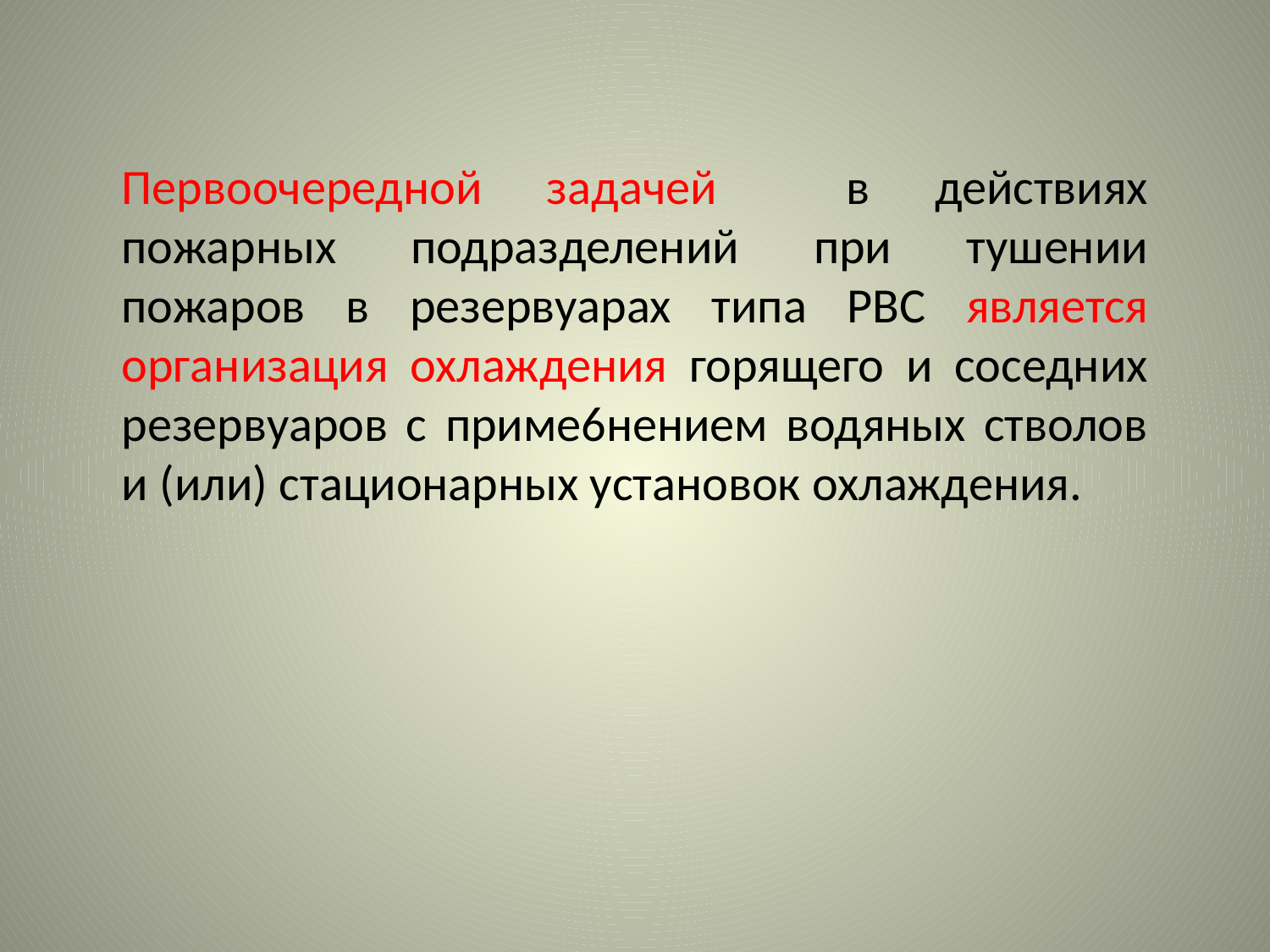

Первоочередной задачей  в действиях пожарных подразделений при тушении пожаров в резервуарах типа РВС является организация охлаждения горящего и соседних резервуаров с приме6нением водяных стволов и (или) стационарных установок охлаждения.